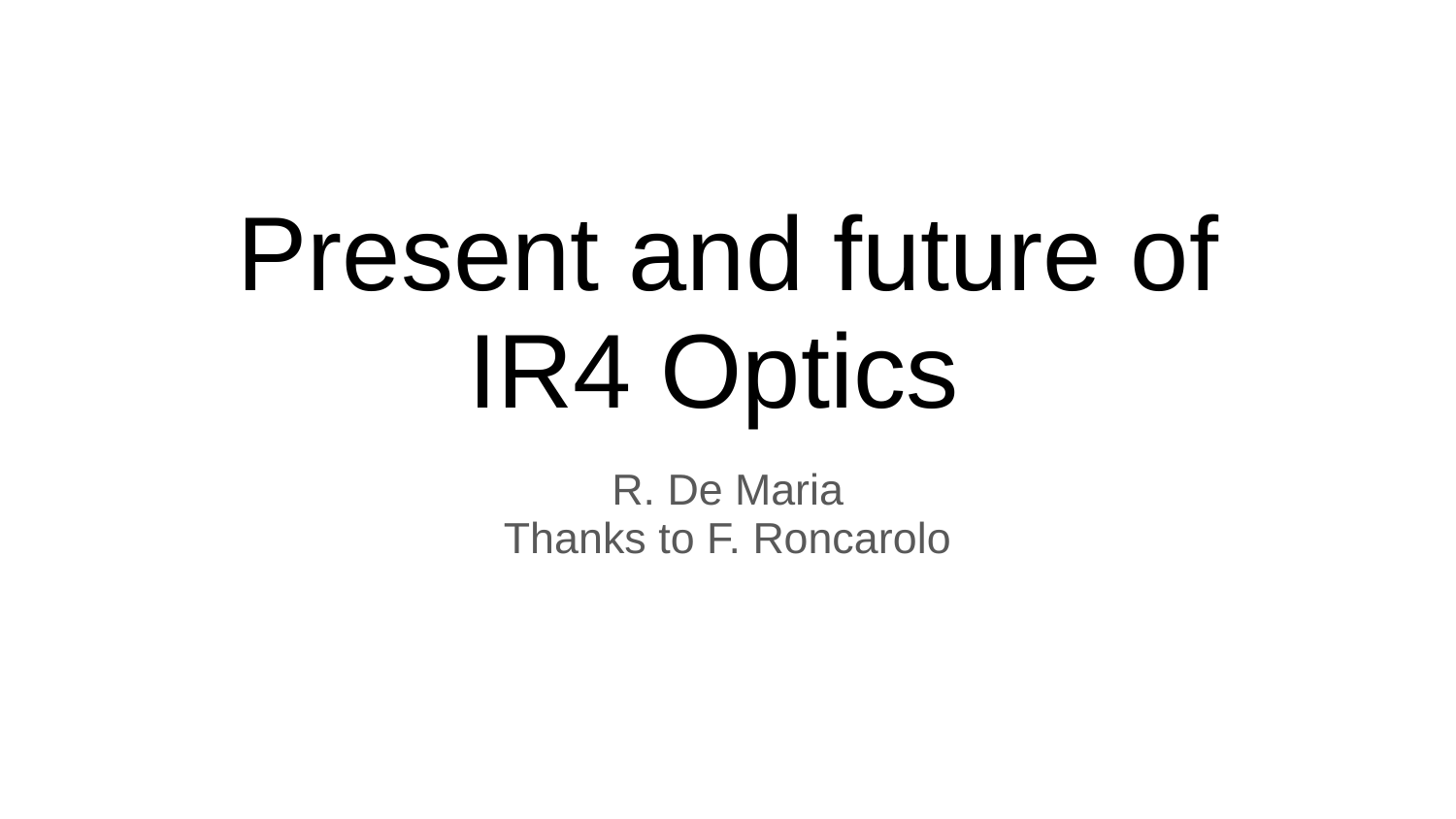

# Present and future of
IR4 Optics
R. De Maria
Thanks to F. Roncarolo